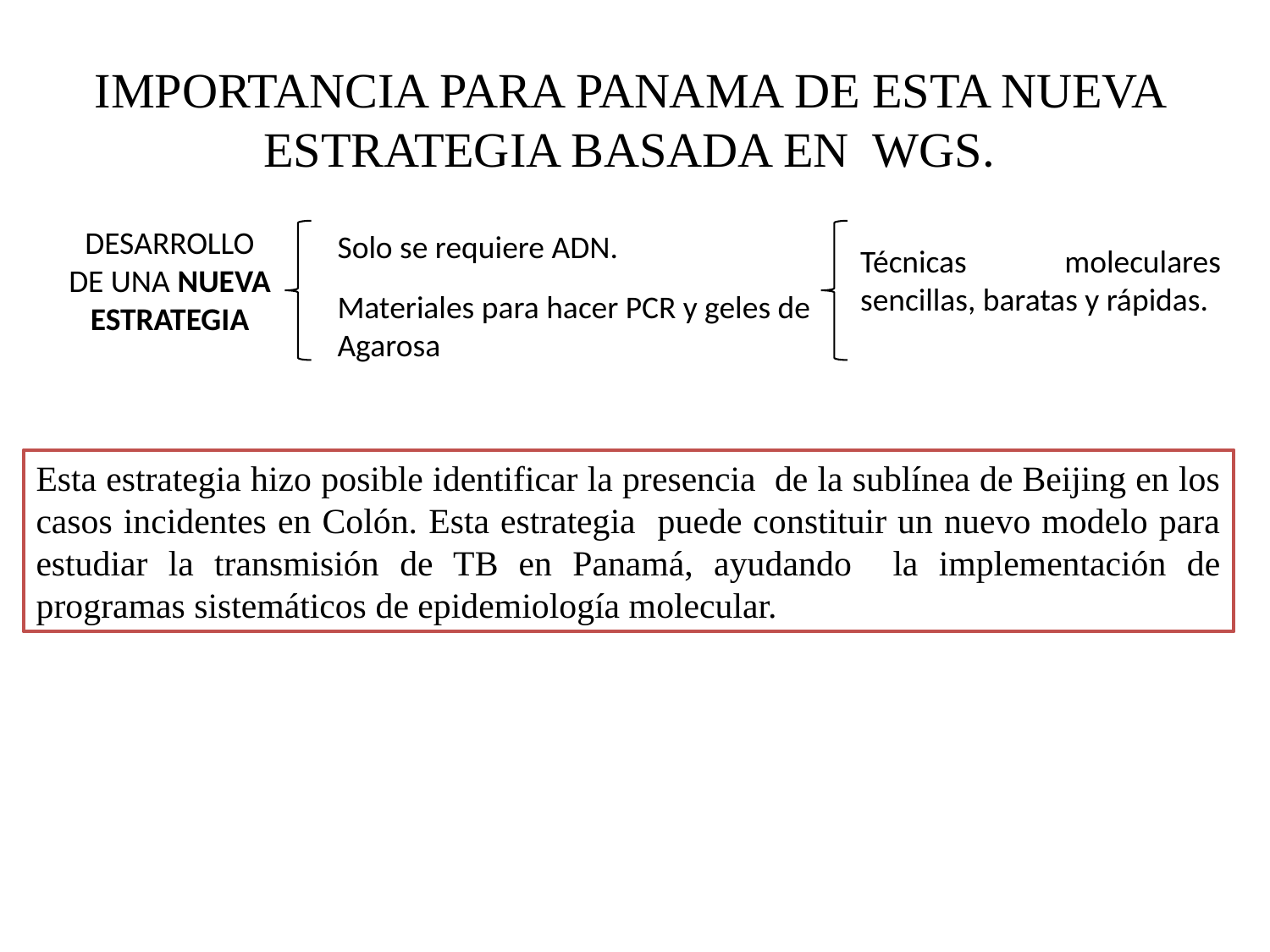

# IMPORTANCIA PARA PANAMA DE ESTA NUEVA ESTRATEGIA BASADA EN  WGS.
DESARROLLO DE UNA NUEVA ESTRATEGIA

Solo se requiere ADN.

Técnicas moleculares sencillas, baratas y rápidas.
Materiales para hacer PCR y geles de Agarosa
Esta estrategia hizo posible identificar la presencia  de la sublínea de Beijing en los casos incidentes en Colón. Esta estrategia  puede constituir un nuevo modelo para estudiar la transmisión de TB en Panamá, ayudando  la implementación de programas sistemáticos de epidemiología molecular.